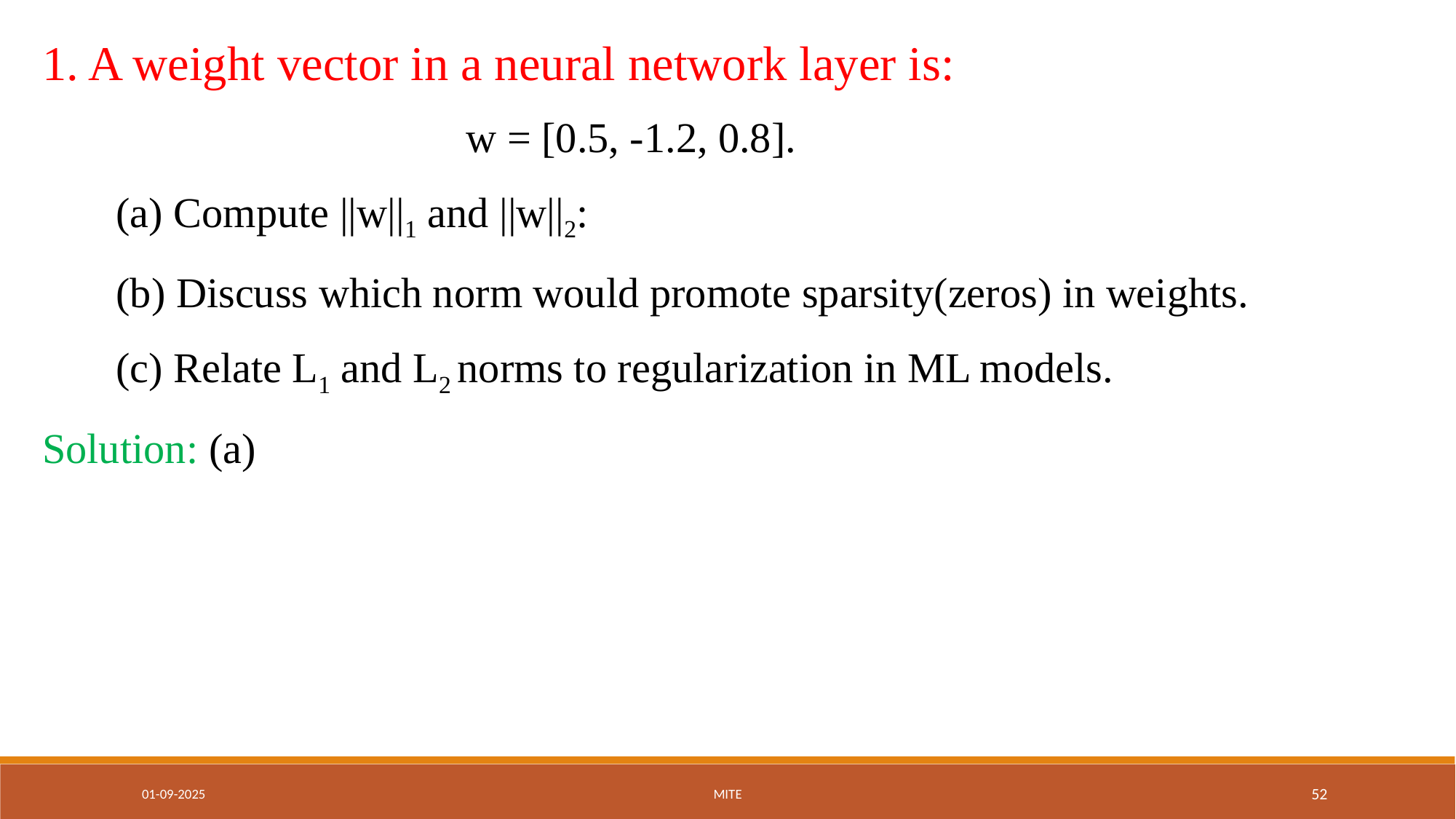

1. A weight vector in a neural network layer is:
                                   w = [0.5, -1.2, 0.8].
       (a) Compute ||w||1 and ||w||2:
       (b) Discuss which norm would promote sparsity(zeros) in weights.
       (c) Relate L1 and L2 norms to regularization in ML models.
Solution: (a)
01-09-2025
MITE
52